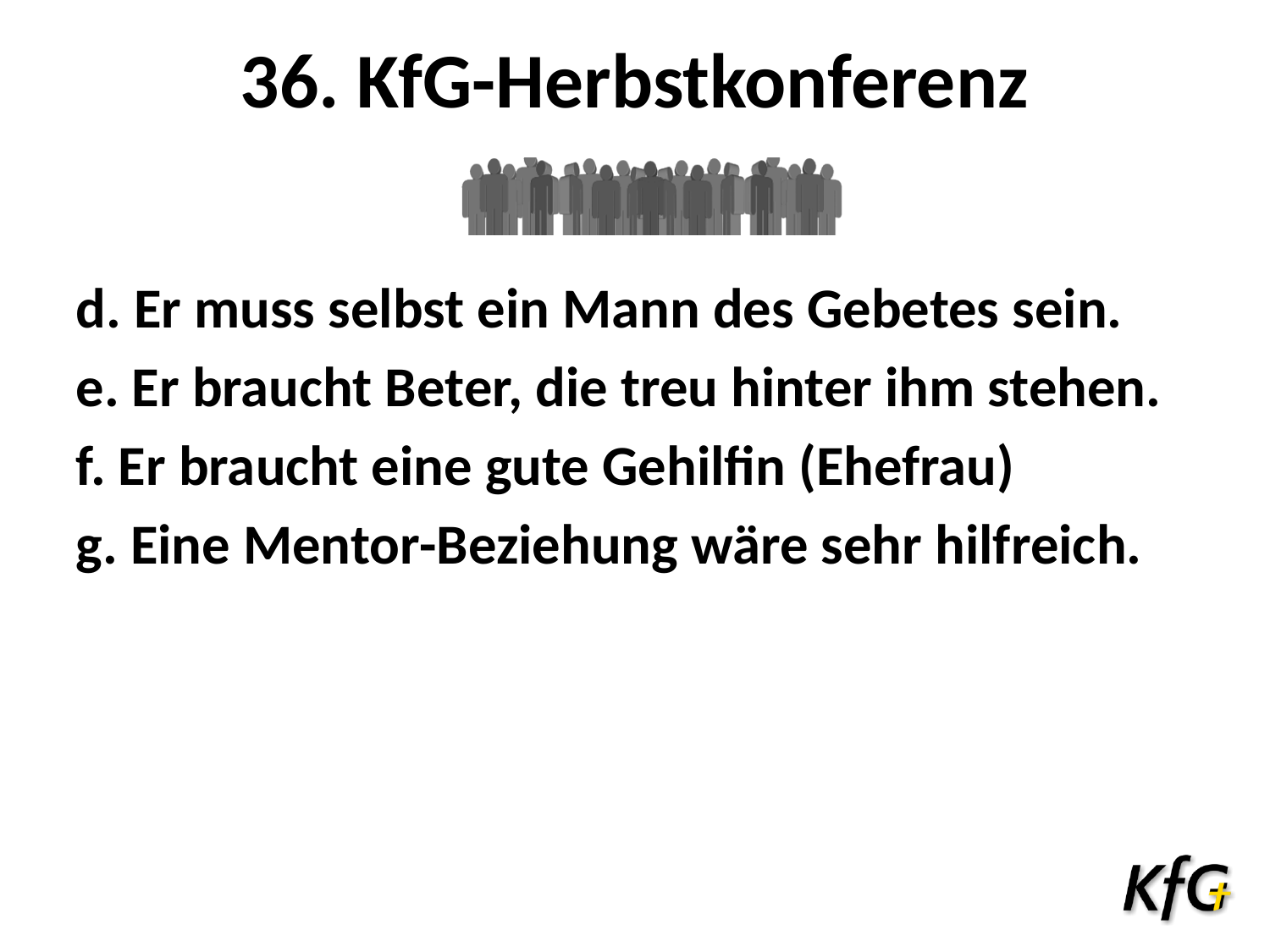

# 36. KfG-Herbstkonferenz
d. Er muss selbst ein Mann des Gebetes sein.
e. Er braucht Beter, die treu hinter ihm stehen.
f. Er braucht eine gute Gehilfin (Ehefrau)
g. Eine Mentor-Beziehung wäre sehr hilfreich.